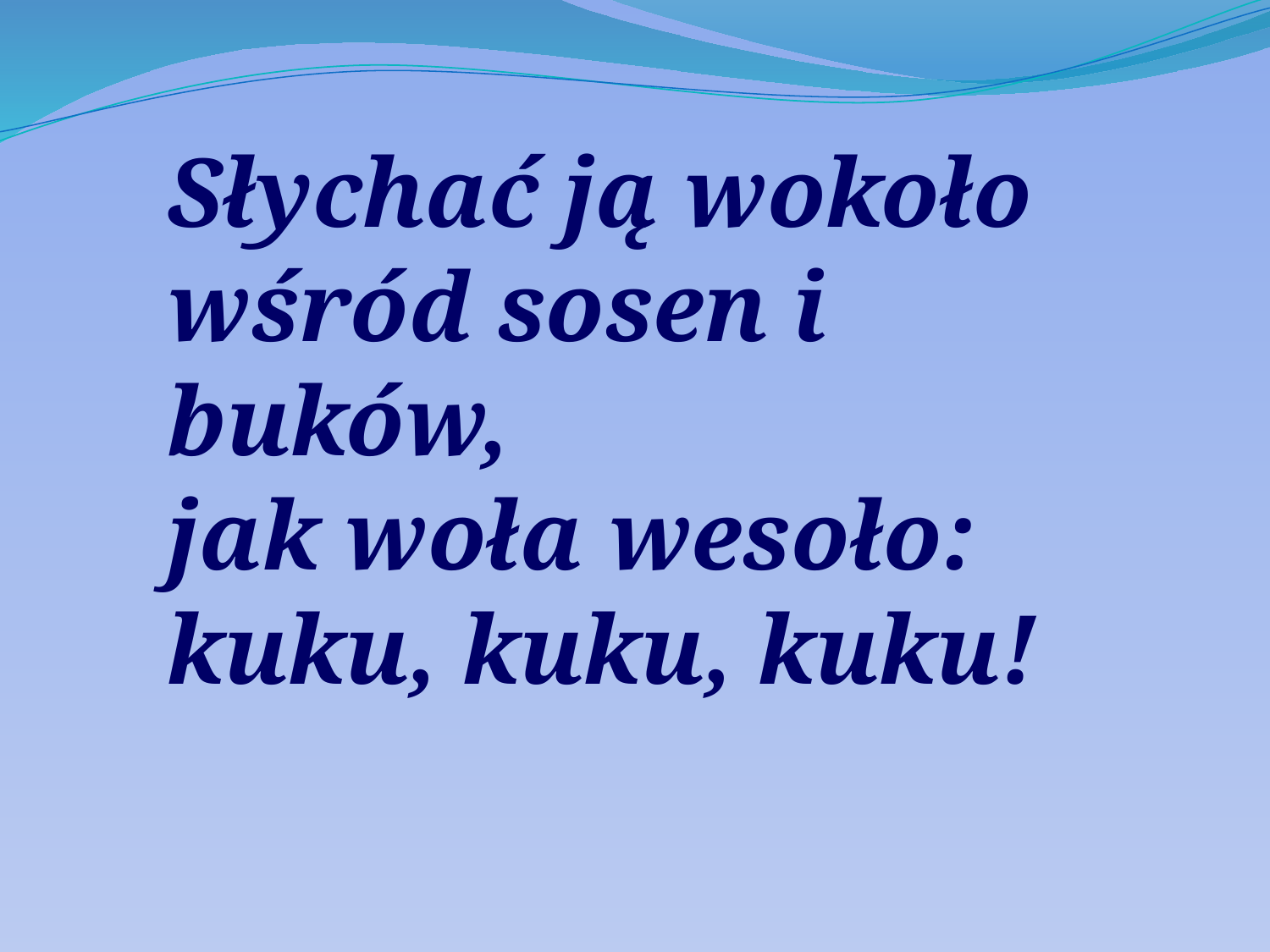

Słychać ją wokoło
wśród sosen i buków,
jak woła wesoło:
kuku, kuku, kuku!